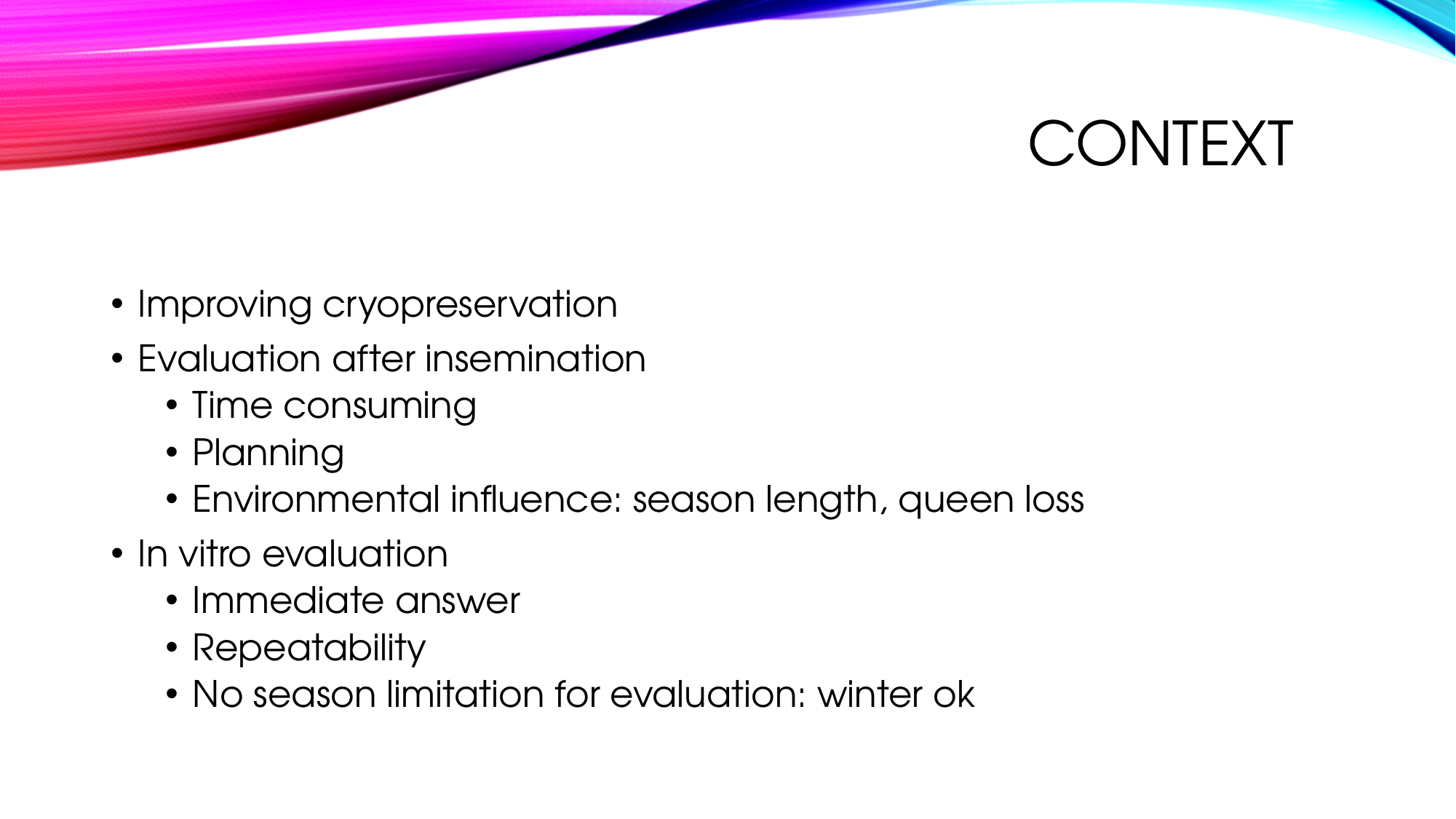

Context
Improving cryopreservation
Evaluation after insemination
Time consuming
Planning
Environmental influence: season length, queen loss
In vitro evaluation
Immediate answer
Repeatability
No season limitation for evaluation: winter ok